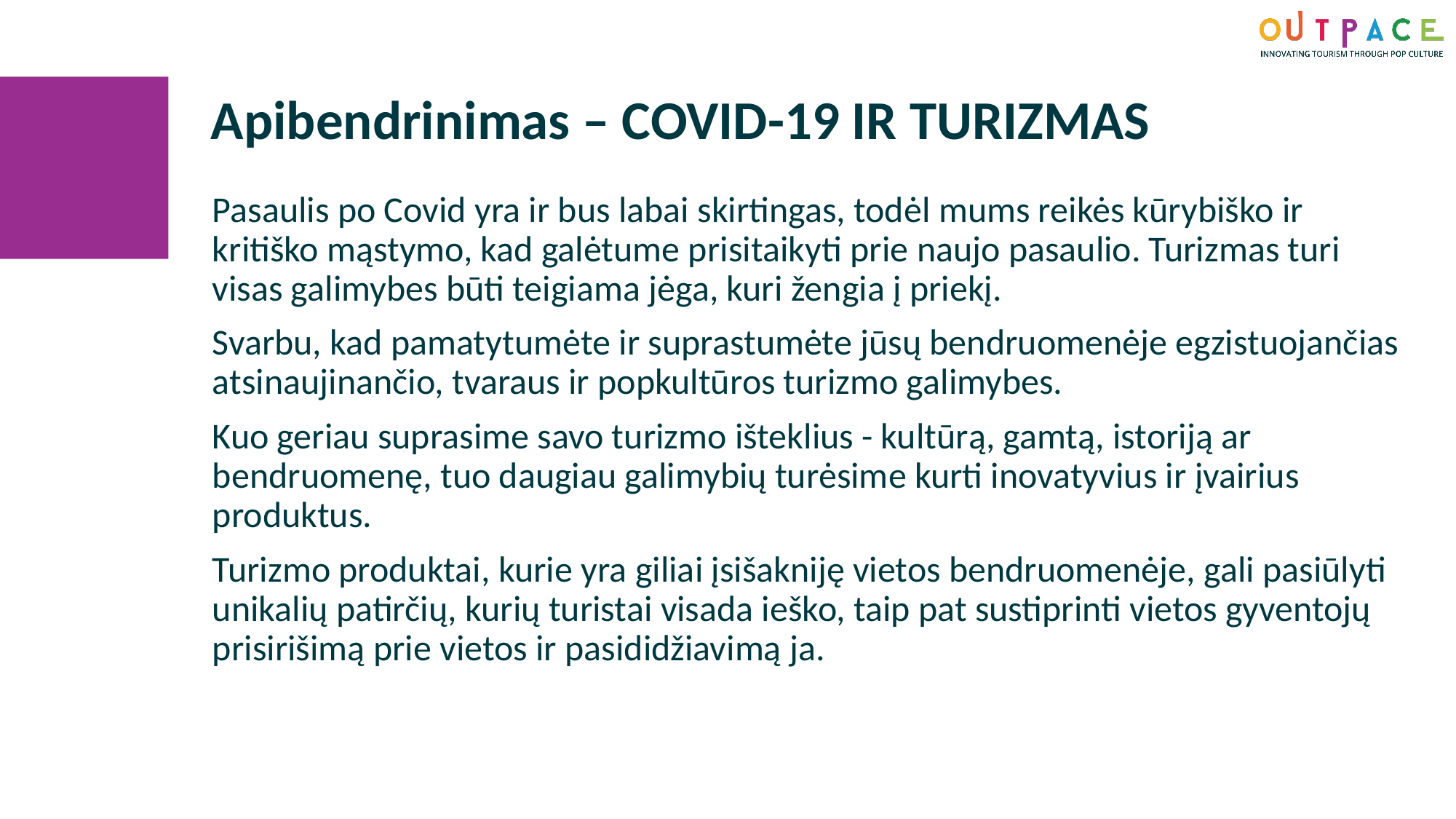

Apibendrinimas – COVID-19 IR TURIZMAS
Pasaulis po Covid yra ir bus labai skirtingas, todėl mums reikės kūrybiško ir kritiško mąstymo, kad galėtume prisitaikyti prie naujo pasaulio. Turizmas turi visas galimybes būti teigiama jėga, kuri žengia į priekį.
Svarbu, kad pamatytumėte ir suprastumėte jūsų bendruomenėje egzistuojančias atsinaujinančio, tvaraus ir popkultūros turizmo galimybes.
Kuo geriau suprasime savo turizmo išteklius - kultūrą, gamtą, istoriją ar bendruomenę, tuo daugiau galimybių turėsime kurti inovatyvius ir įvairius produktus.
Turizmo produktai, kurie yra giliai įsišakniję vietos bendruomenėje, gali pasiūlyti unikalių patirčių, kurių turistai visada ieško, taip pat sustiprinti vietos gyventojų prisirišimą prie vietos ir pasididžiavimą ja.